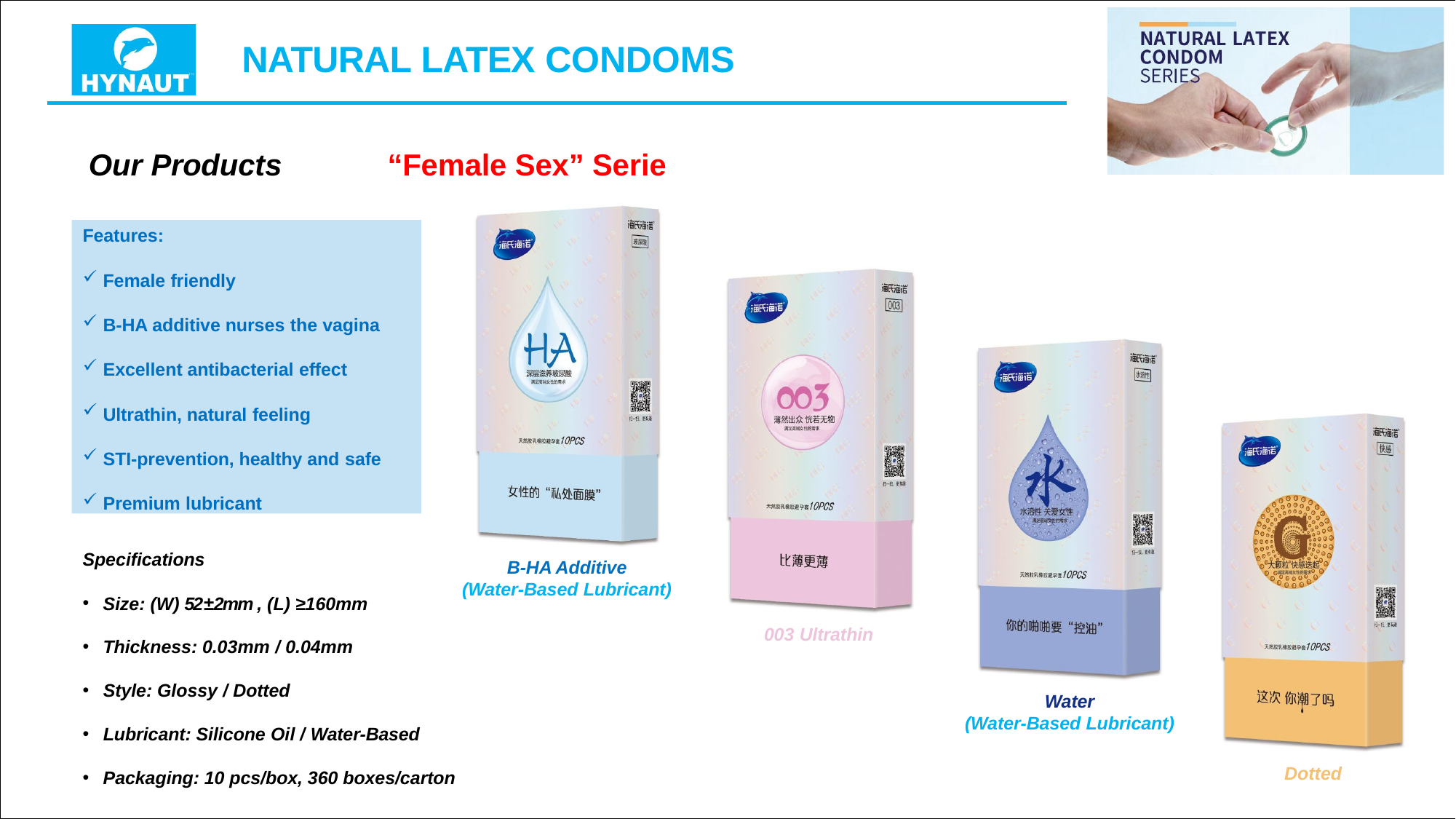

# NATURAL LATEX CONDOMS
Our Products	“Female Sex” Serie

Features:

Female friendly

B-HA additive nurses the vagina

Excellent antibacterial effect

Ultrathin, natural feeling

STI-prevention, healthy and safe

Premium lubricant

Specifications
B-HA Additive  (Water-Based Lubricant)
Size: (W) 52±2mm , (L) ≥160mm
003 Ultrathin
Thickness: 0.03mm / 0.04mm
Style: Glossy / Dotted
Water
(Water-Based Lubricant)
Lubricant: Silicone Oil / Water-Based
Dotted
Packaging: 10 pcs/box, 360 boxes/carton